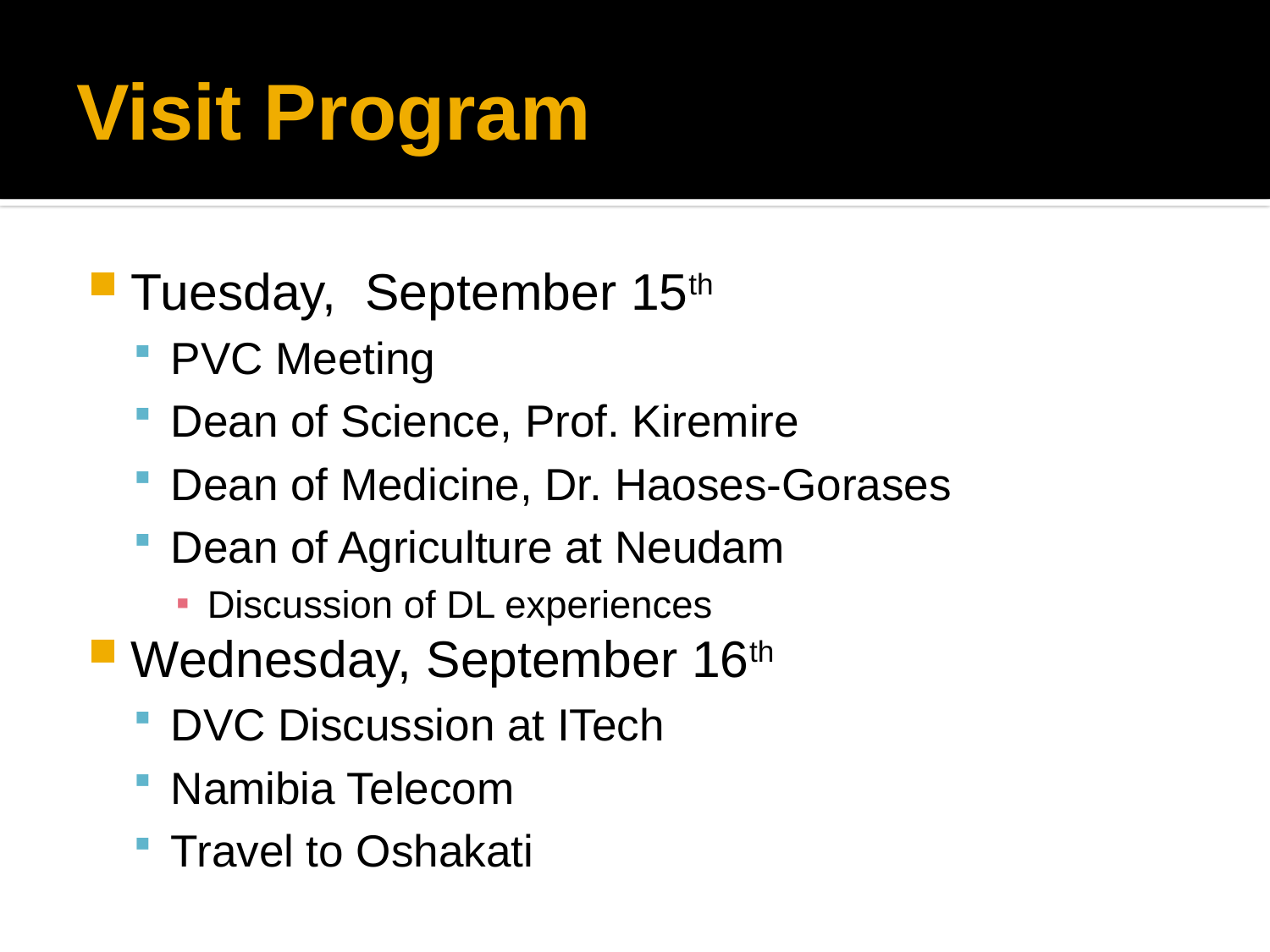

# Visit Program
Tuesday,  September 15th
PVC Meeting
Dean of Science, Prof. Kiremire
Dean of Medicine, Dr. Haoses-Gorases
Dean of Agriculture at Neudam
Discussion of DL experiences
Wednesday, September 16th
DVC Discussion at ITech
Namibia Telecom
Travel to Oshakati